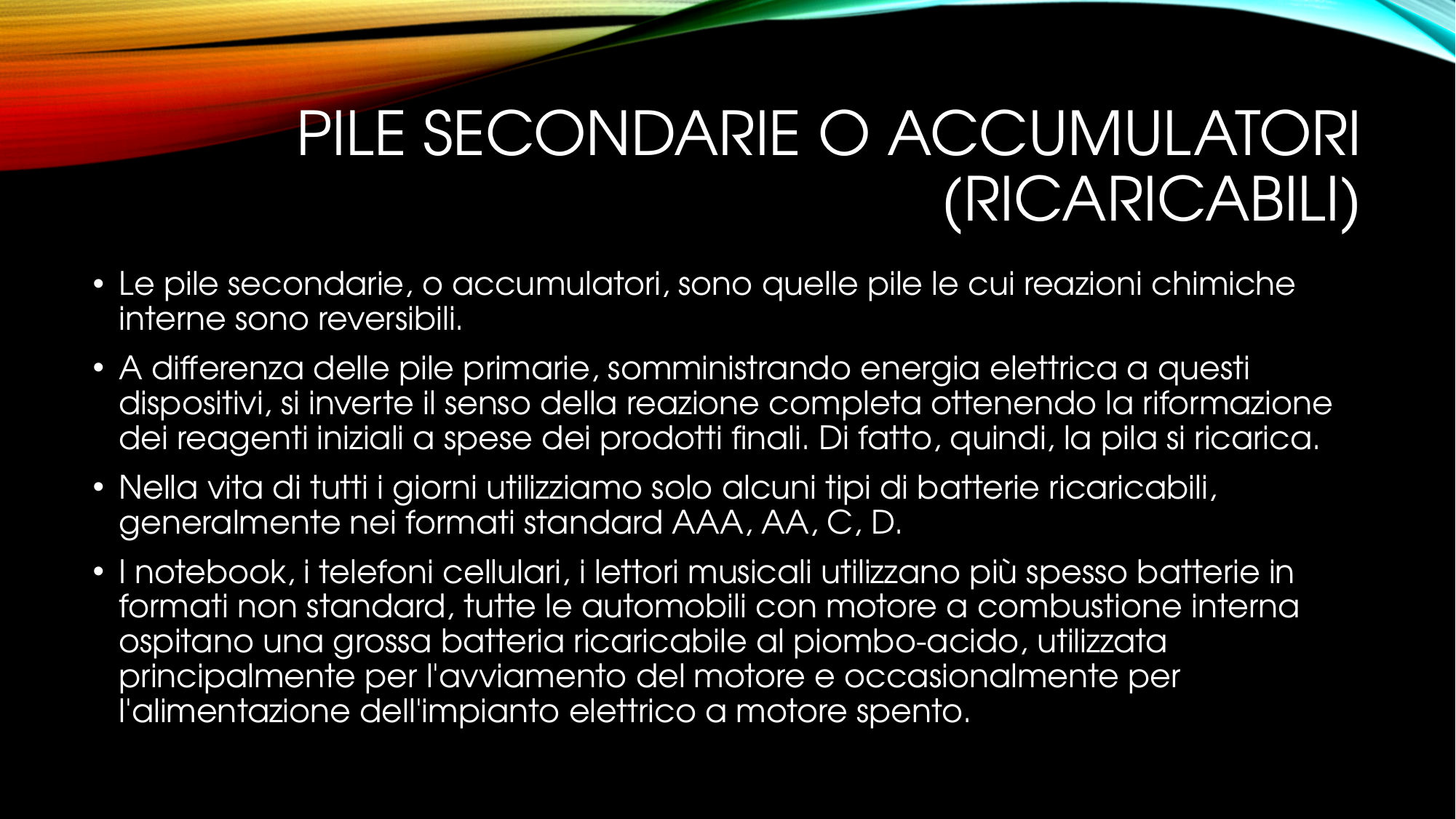

# PILE SECONDARIE O ACCUMULATORI (RICARICABILI)
Le pile secondarie, o accumulatori, sono quelle pile le cui reazioni chimiche interne sono reversibili.
A differenza delle pile primarie, somministrando energia elettrica a questi dispositivi, si inverte il senso della reazione completa ottenendo la riformazione dei reagenti iniziali a spese dei prodotti finali. Di fatto, quindi, la pila si ricarica.
Nella vita di tutti i giorni utilizziamo solo alcuni tipi di batterie ricaricabili, generalmente nei formati standard AAA, AA, C, D.
I notebook, i telefoni cellulari, i lettori musicali utilizzano più spesso batterie in formati non standard, tutte le automobili con motore a combustione interna ospitano una grossa batteria ricaricabile al piombo-acido, utilizzata principalmente per l'avviamento del motore e occasionalmente per l'alimentazione dell'impianto elettrico a motore spento.